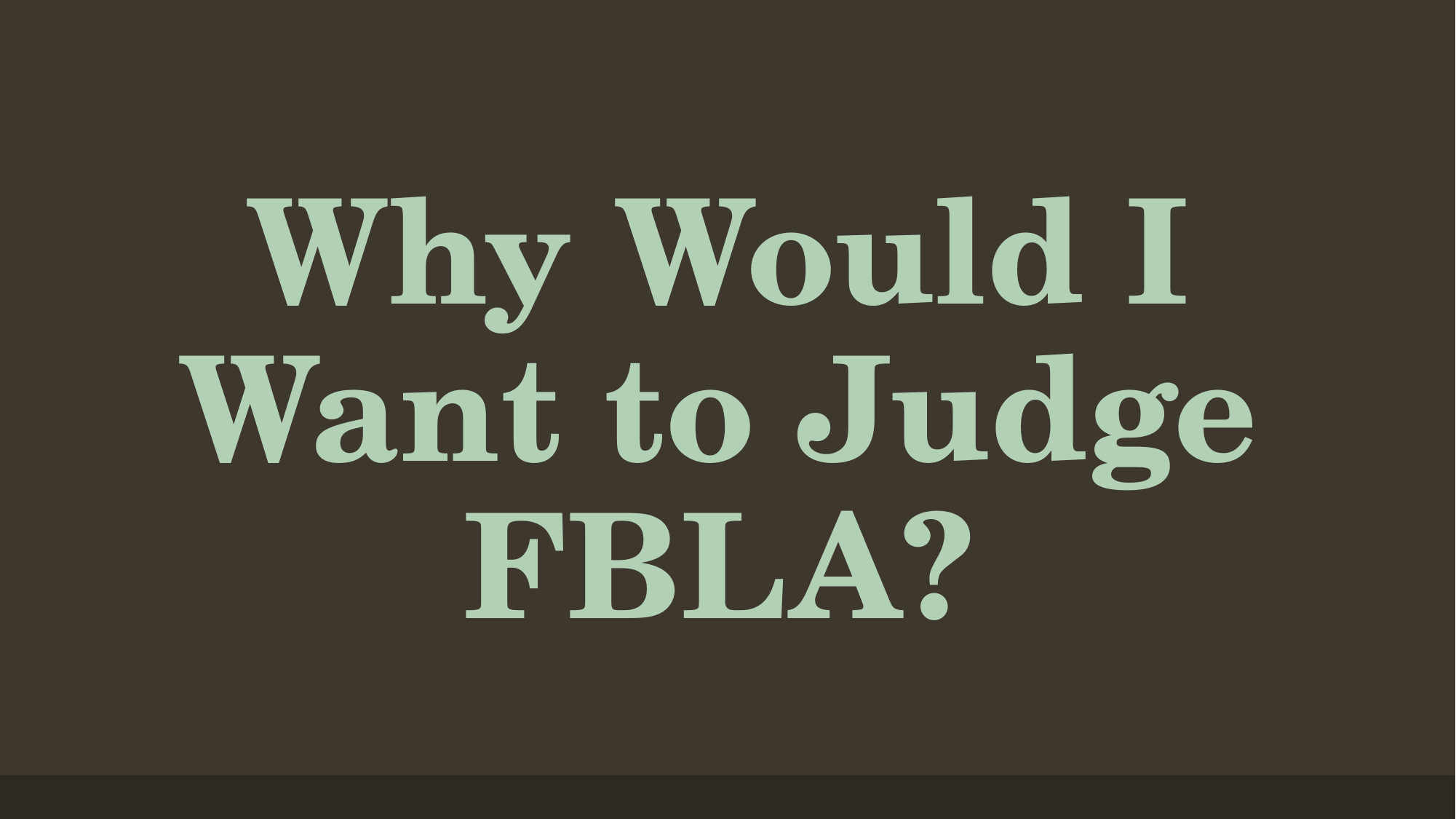

# Why Would I Want to Judge FBLA?